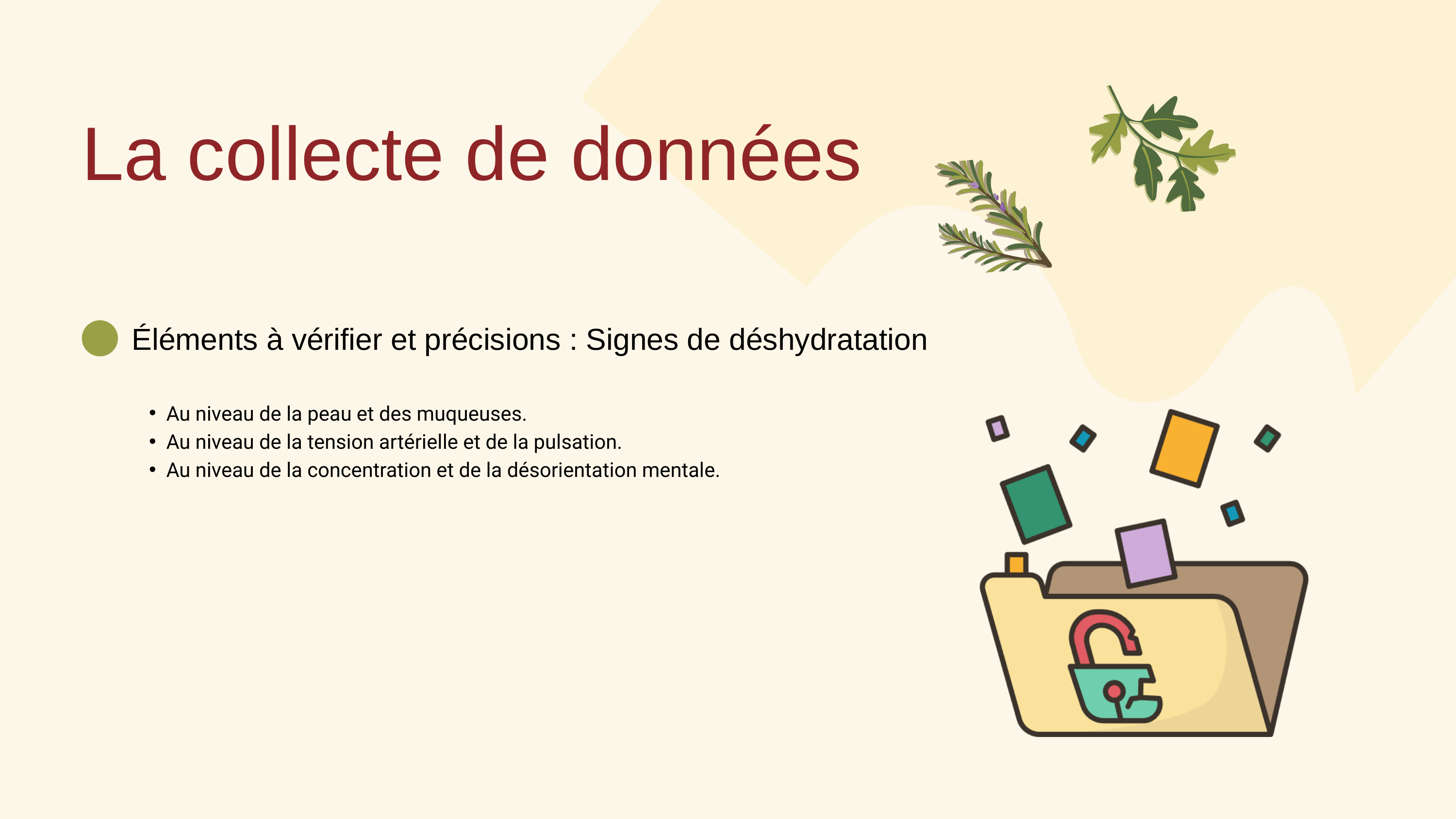

La collecte de données

Éléments à vérifier et précisions : Signes de déshydratation

Au niveau de la peau et des muqueuses.
Au niveau de la tension artérielle et de la pulsation.
Au niveau de la concentration et de la désorientation mentale.